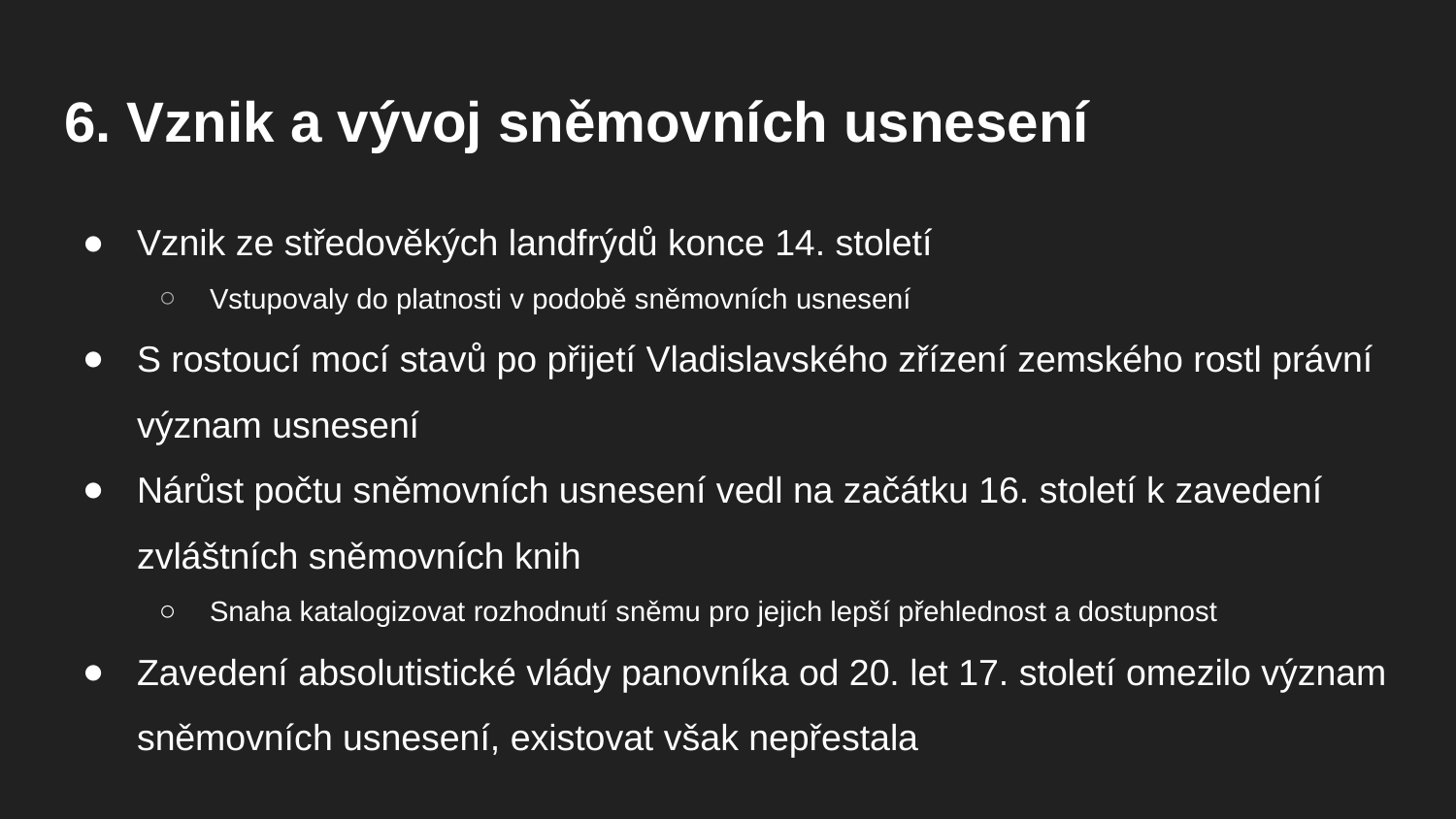

# 6. Vznik a vývoj sněmovních usnesení
Vznik ze středověkých landfrýdů konce 14. století
Vstupovaly do platnosti v podobě sněmovních usnesení
S rostoucí mocí stavů po přijetí Vladislavského zřízení zemského rostl právní význam usnesení
Nárůst počtu sněmovních usnesení vedl na začátku 16. století k zavedení zvláštních sněmovních knih
Snaha katalogizovat rozhodnutí sněmu pro jejich lepší přehlednost a dostupnost
Zavedení absolutistické vlády panovníka od 20. let 17. století omezilo význam sněmovních usnesení, existovat však nepřestala